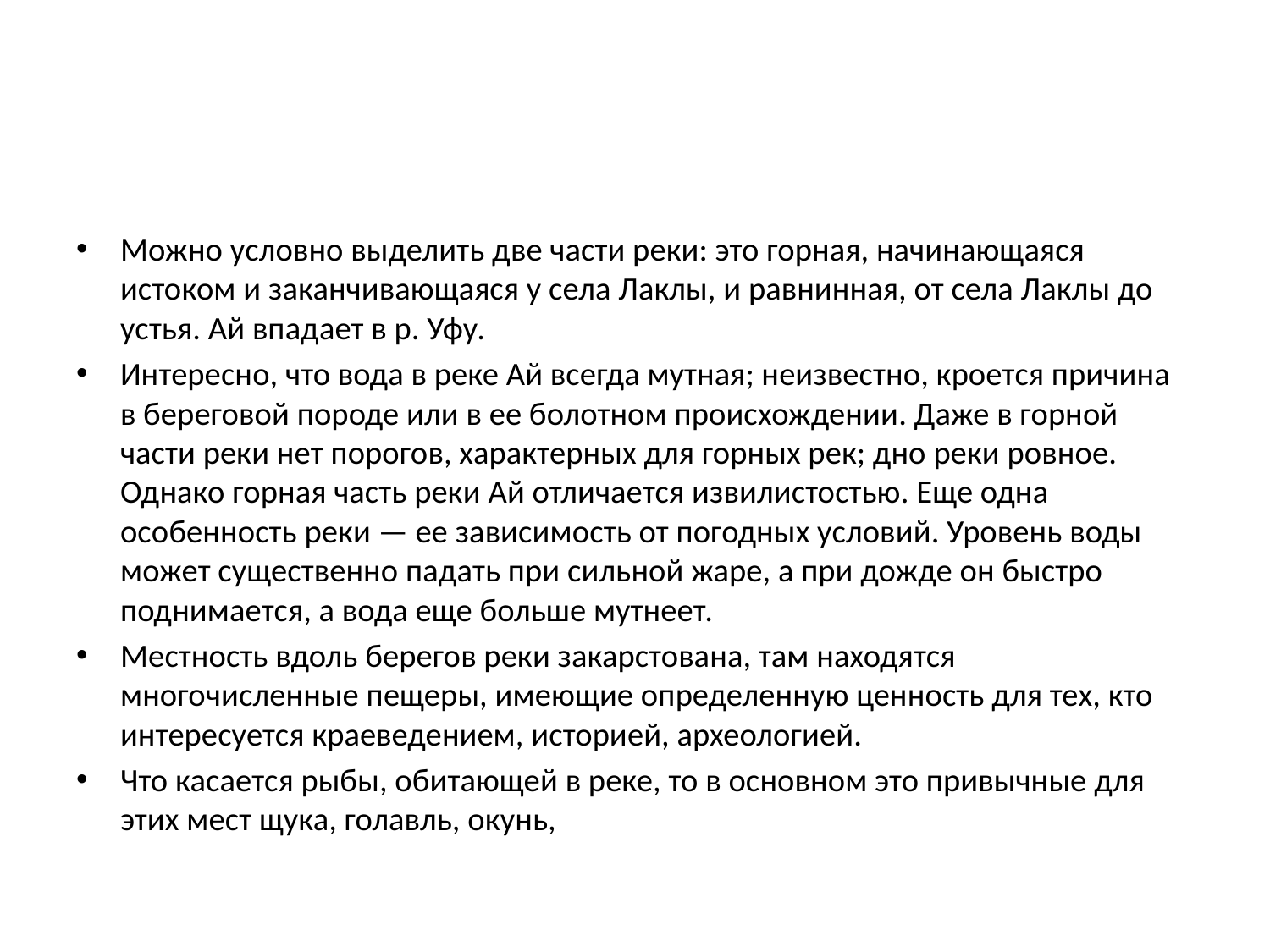

#
Можно условно выделить две части реки: это горная, начинающаяся истоком и заканчивающаяся у села Лаклы, и равнинная, от села Лаклы до устья. Ай впадает в р. Уфу.
Интересно, что вода в реке Ай всегда мутная; неизвестно, кроется причина в береговой породе или в ее болотном происхождении. Даже в горной части реки нет порогов, характерных для горных рек; дно реки ровное. Однако горная часть реки Ай отличается извилистостью. Еще одна особенность реки — ее зависимость от погодных условий. Уровень воды может существенно падать при сильной жаре, а при дожде он быстро поднимается, а вода еще больше мутнеет.
Местность вдоль берегов реки закарстована, там находятся многочисленные пещеры, имеющие определенную ценность для тех, кто интересуется краеведением, историей, археологией.
Что касается рыбы, обитающей в реке, то в основном это привычные для этих мест щука, голавль, окунь,